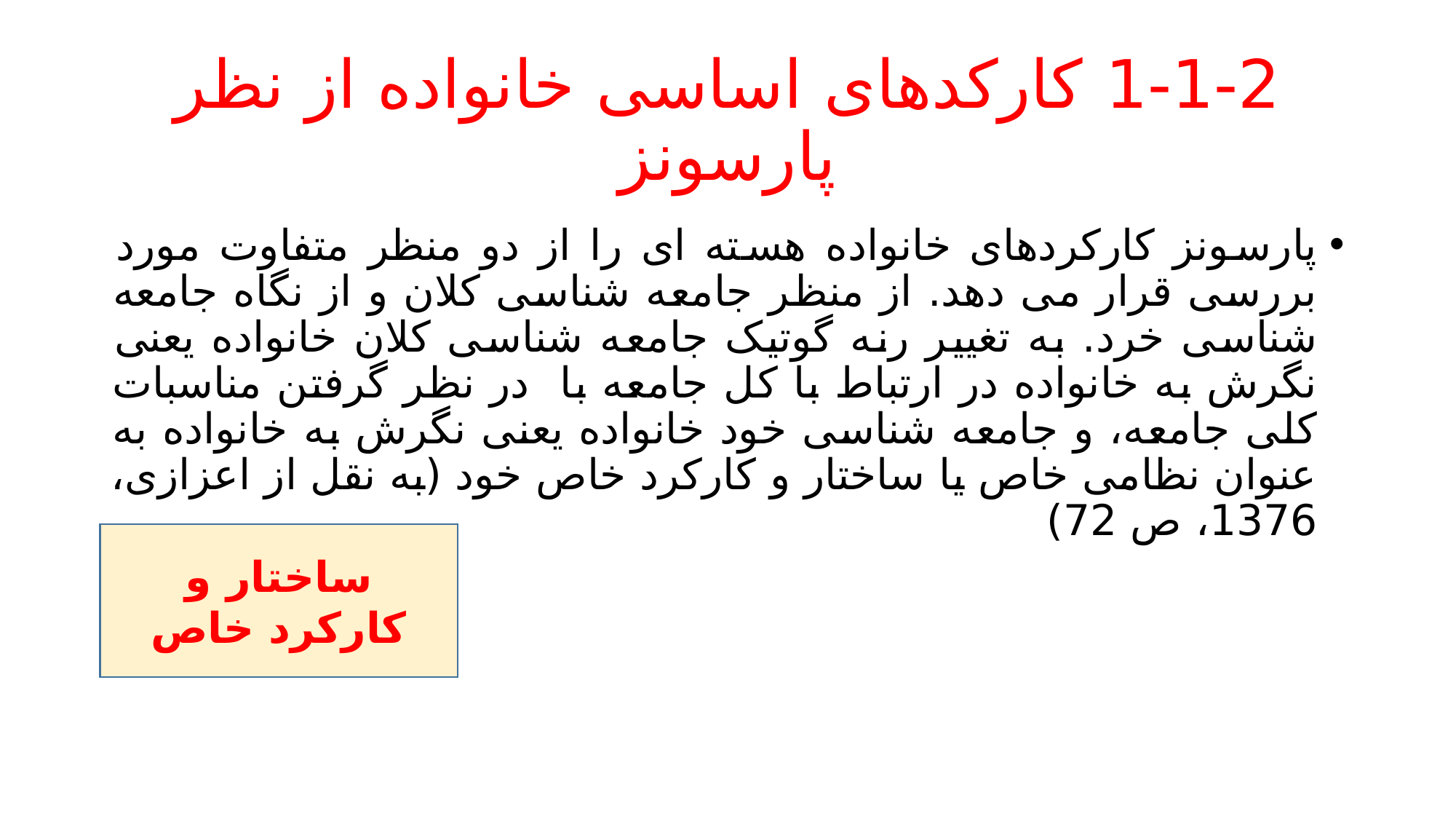

# 1-1-2 کارکدهای اساسی خانواده از نظر پارسونز
پارسونز کارکردهای خانواده هسته ای را از دو منظر متفاوت مورد بررسی قرار می دهد. از منظر جامعه شناسی کلان و از نگاه جامعه شناسی خرد. به تغییر رنه گوتیک جامعه شناسی کلان خانواده یعنی نگرش به خانواده در ارتباط با کل جامعه با  در نظر گرفتن مناسبات کلی جامعه، و جامعه شناسی خود خانواده یعنی نگرش به خانواده به عنوان نظامی خاص یا ساختار و کارکرد خاص خود (به نقل از اعزازی، 1376، ص 72)
ساختار و کارکرد خاص